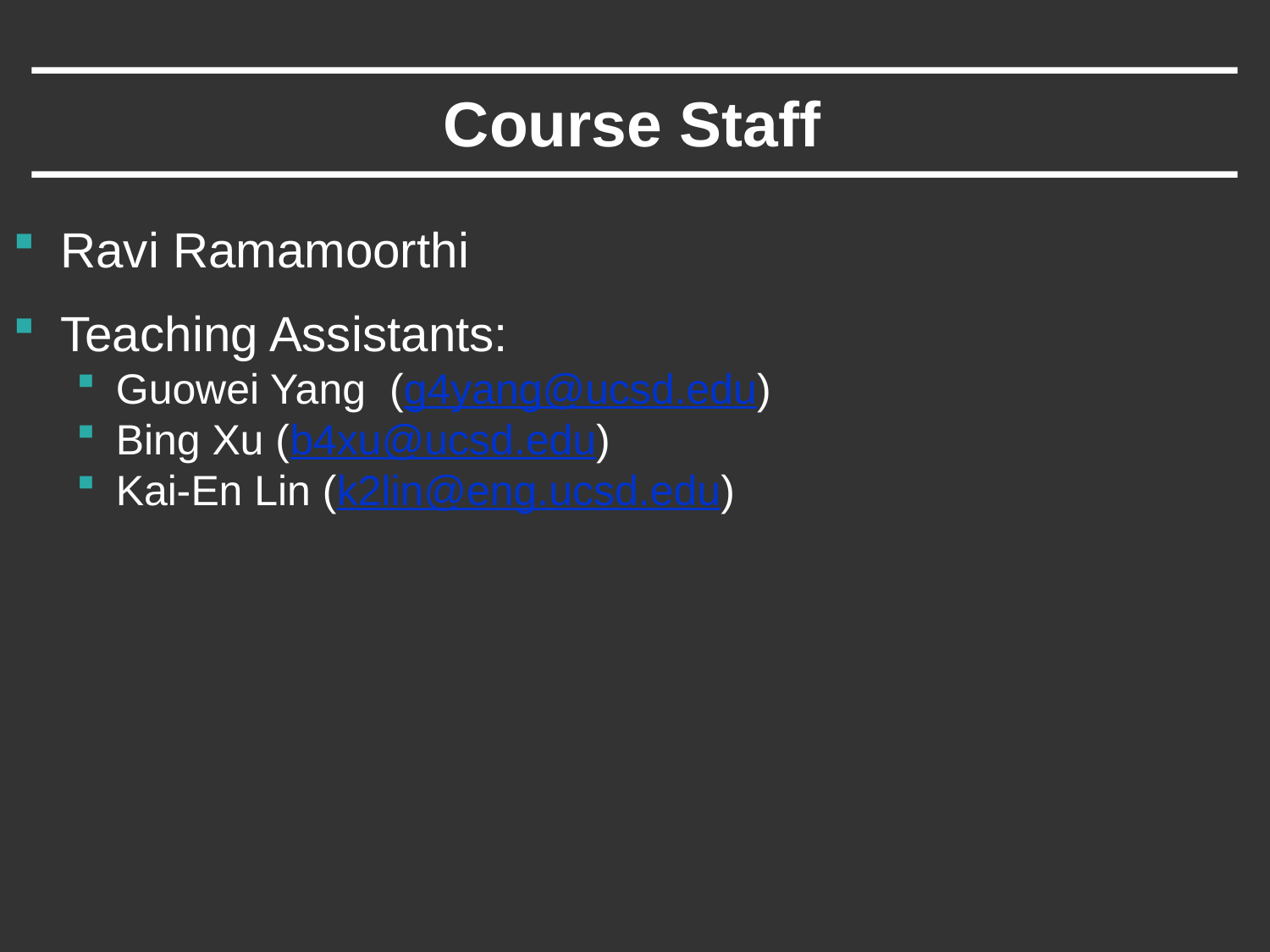

# Course Staff
Ravi Ramamoorthi
Teaching Assistants:
Guowei Yang  (g4yang@ucsd.edu)
Bing Xu (b4xu@ucsd.edu)
Kai-En Lin (k2lin@eng.ucsd.edu)